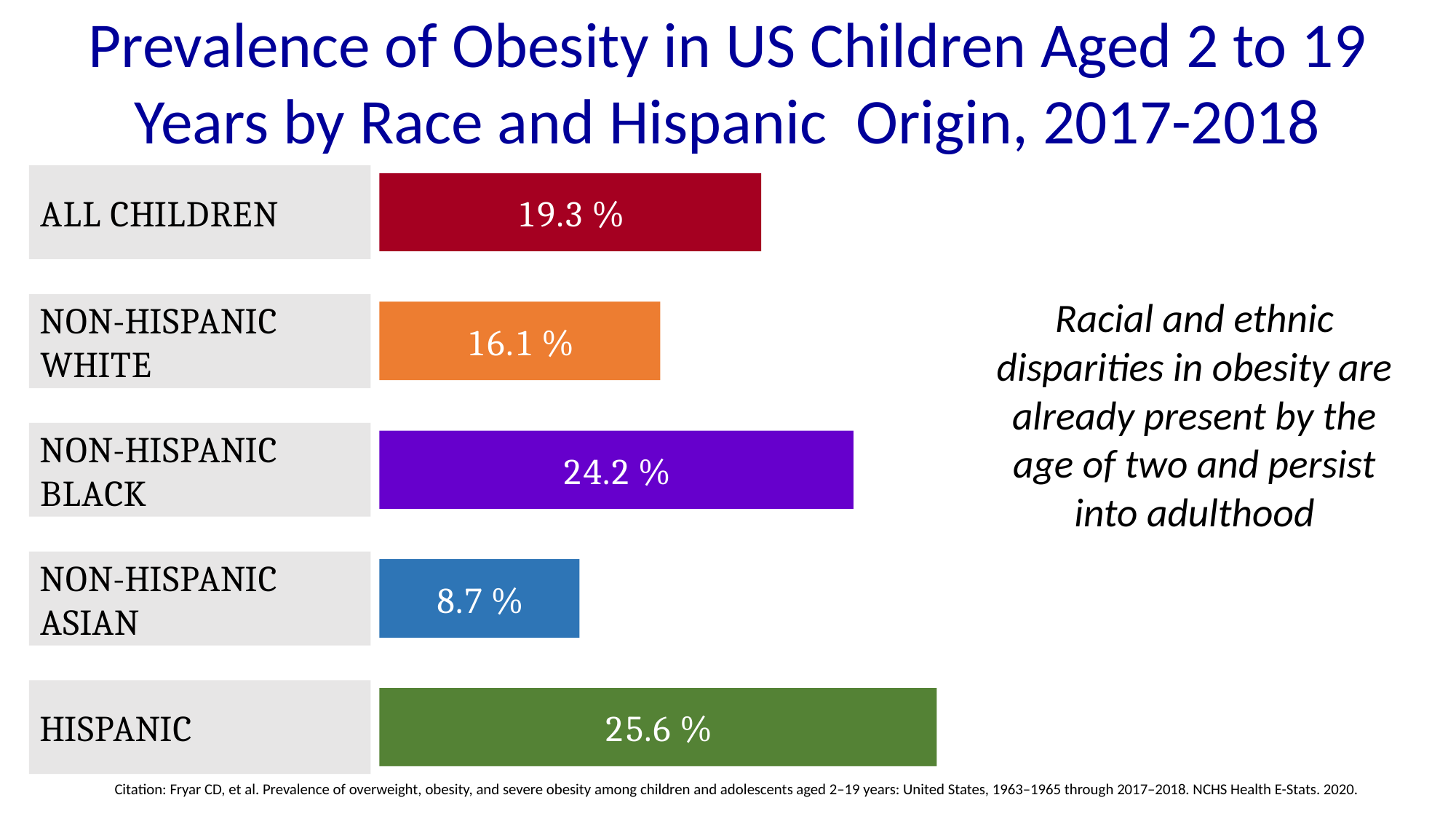

Prevalence of Obesity in US Children Aged 2 to 19 Years by Race and Hispanic  Origin, 2017-2018
ALL CHILDREN
19.3 %
Racial and ethnic disparities in obesity are already present by the age of two and persist into adulthood
NON-HISPANIC WHITE
16.1 %
NON-HISPANIC BLACK
24.2 %
NON-HISPANIC ASIAN
8.7 %
HISPANIC
25.6 %
Citation: Fryar CD, et al. Prevalence of overweight, obesity, and severe obesity among children and adolescents aged 2–19 years: United States, 1963–1965 through 2017–2018. NCHS Health E-Stats. 2020.